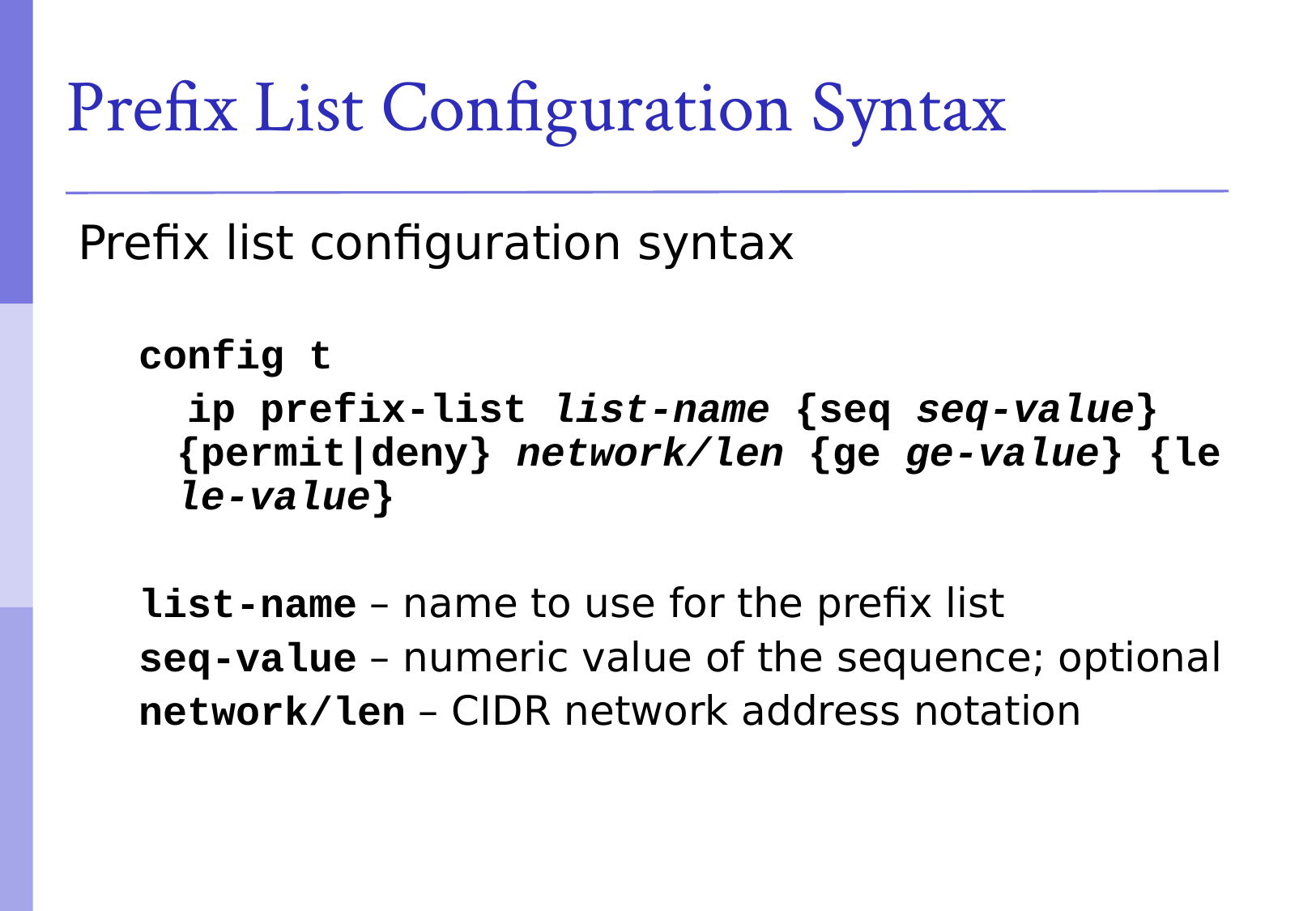

# Prefix List Configuration Syntax
Prefix list configuration syntax

config t
  ip prefix-list list-name {seq seq-value} {permit|deny} network/len {ge ge-value} {le le-value}

list-name – name to use for the prefix list
seq-value – numeric value of the sequence; optional
network/len – CIDR network address notation